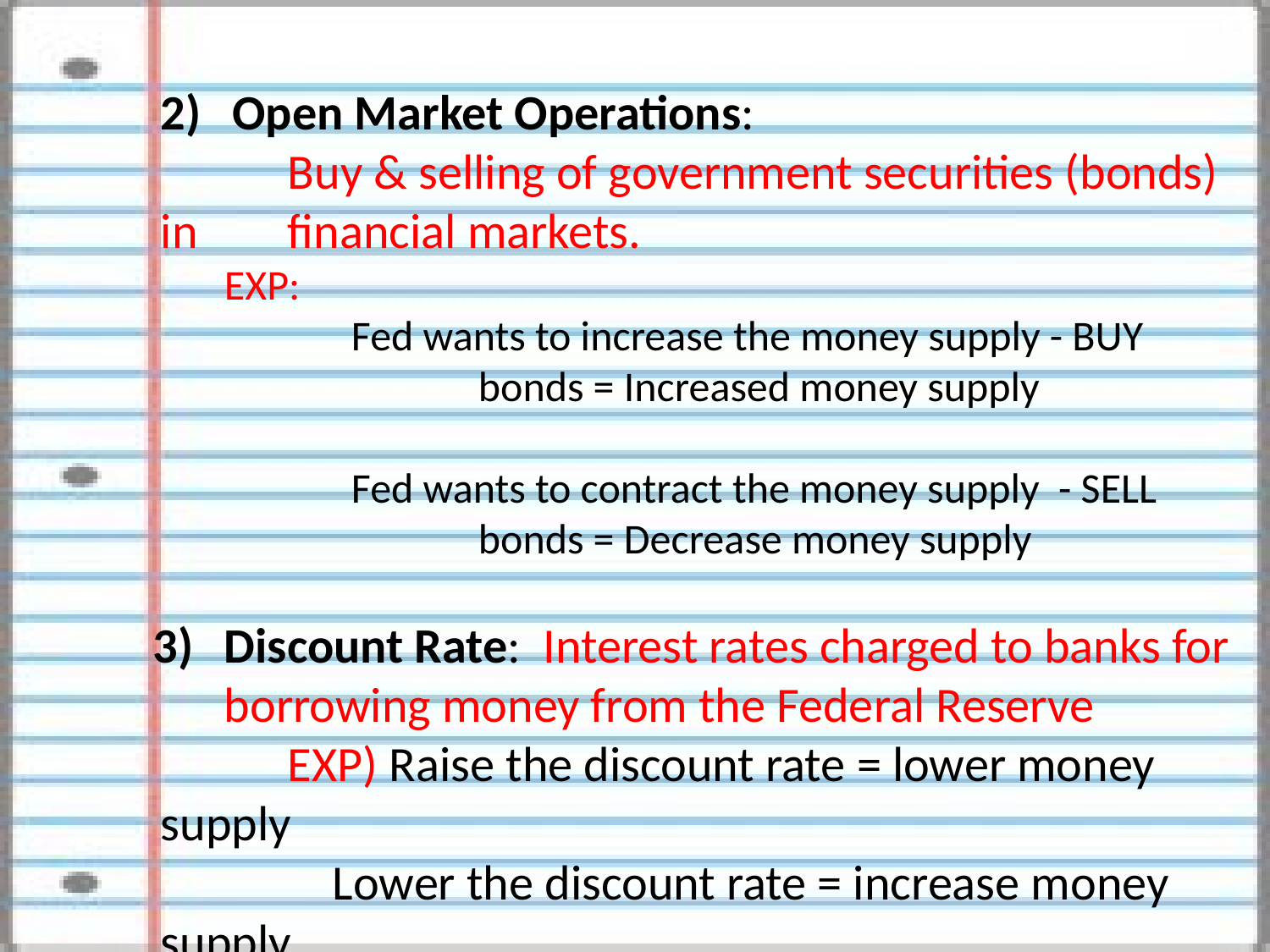

Open Market Operations:
	Buy & selling of government securities (bonds) in 	financial markets.
EXP:
	Fed wants to increase the money supply - BUY 			bonds = Increased money supply

	Fed wants to contract the money supply  - SELL 			bonds = Decrease money supply

Discount Rate:  Interest rates charged to banks for borrowing money from the Federal Reserve
	EXP) Raise the discount rate = lower money supply
	    Lower the discount rate = increase money supply